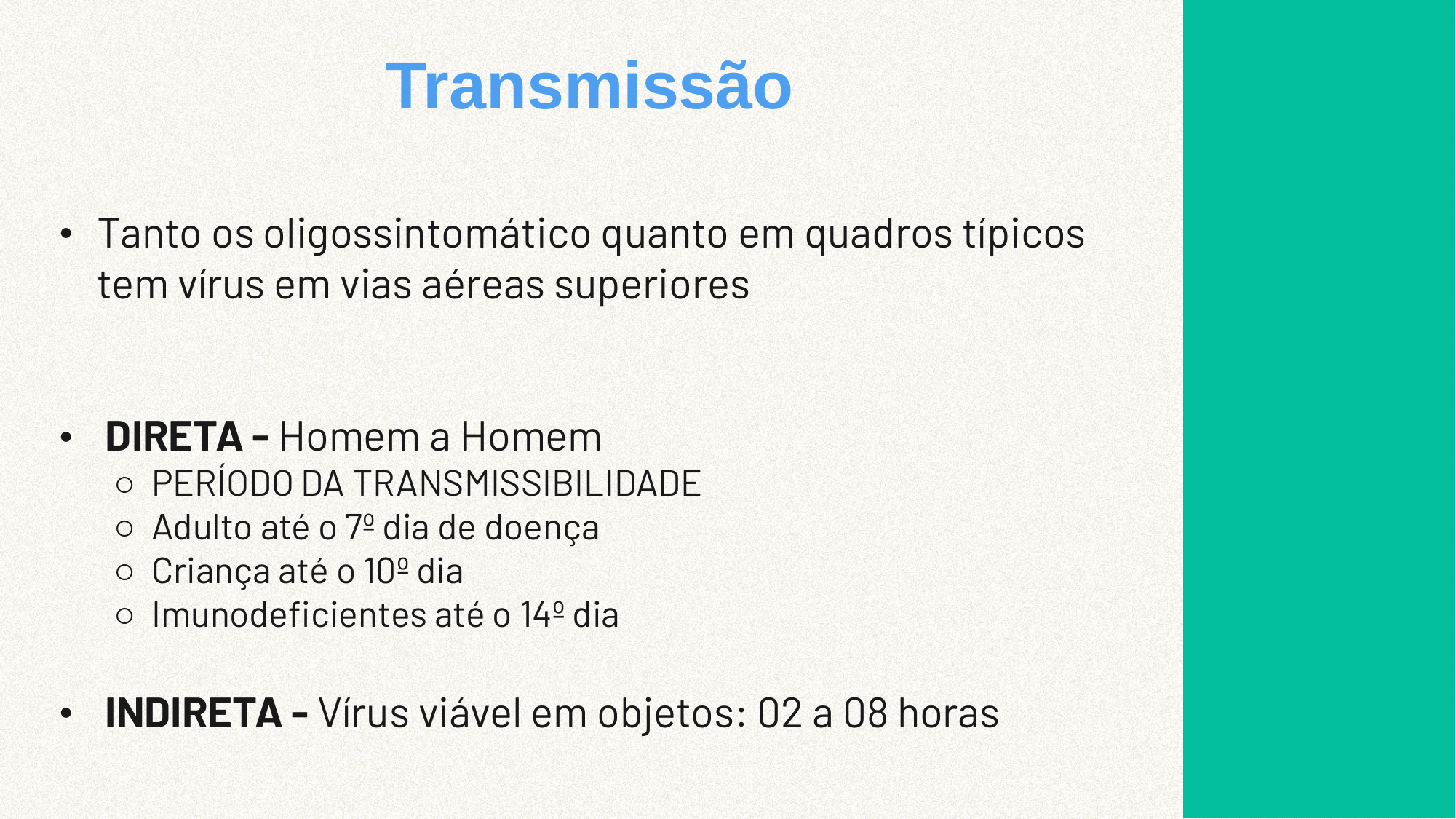

# Transmissão
Tanto os oligossintomático quanto em quadros típicos tem vírus em vias aéreas superiores

 DIRETA - Homem a Homem
PERÍODO DA TRANSMISSIBILIDADE
Adulto até o 7º dia de doença
Criança até o 10º dia
Imunodeficientes até o 14º dia

 INDIRETA - Vírus viável em objetos: 02 a 08 horas